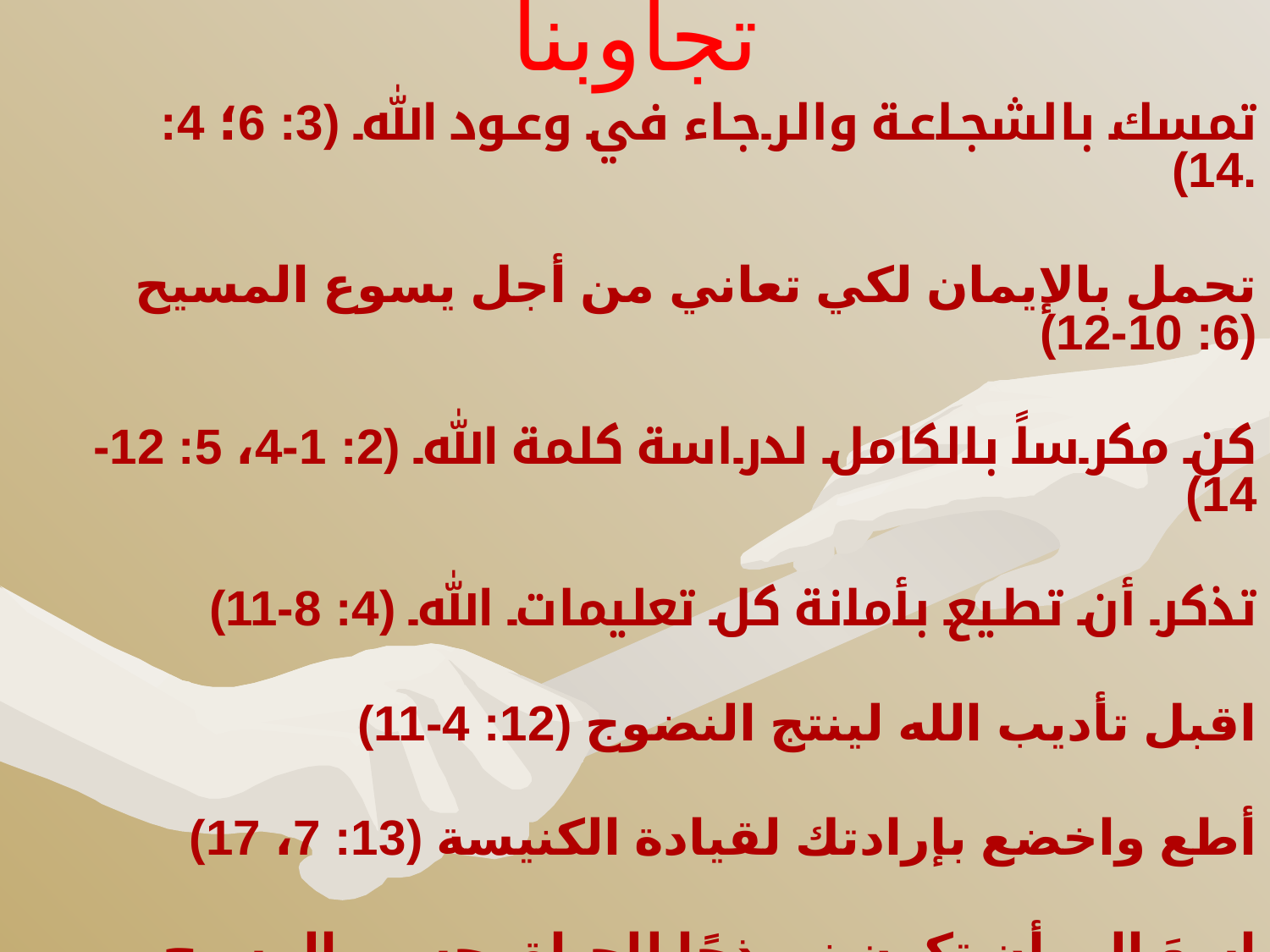

# تجاوبنا
تمسك بالشجاعة والرجاء في وعود الله (3: 6؛ 4: 14).

تحمل بالإيمان لكي تعاني من أجل يسوع المسيح (6: 10-12)

كن مكرساً بالكامل لدراسة كلمة الله (2: 1-4، 5: 12-14)

تذكر أن تطيع بأمانة كل تعليمات الله (4: 8-11)

اقبل تأديب الله لينتج النضوج (12: 4-11)

أطع واخضع بإرادتك لقيادة الكنيسة (13: 7، 17)

اسعَ إلى أن تكون نموذجًا للحياة بحسب المسيح، متجاهلًا أي موقف أو ممارسة تعيقك (12: 1-3).